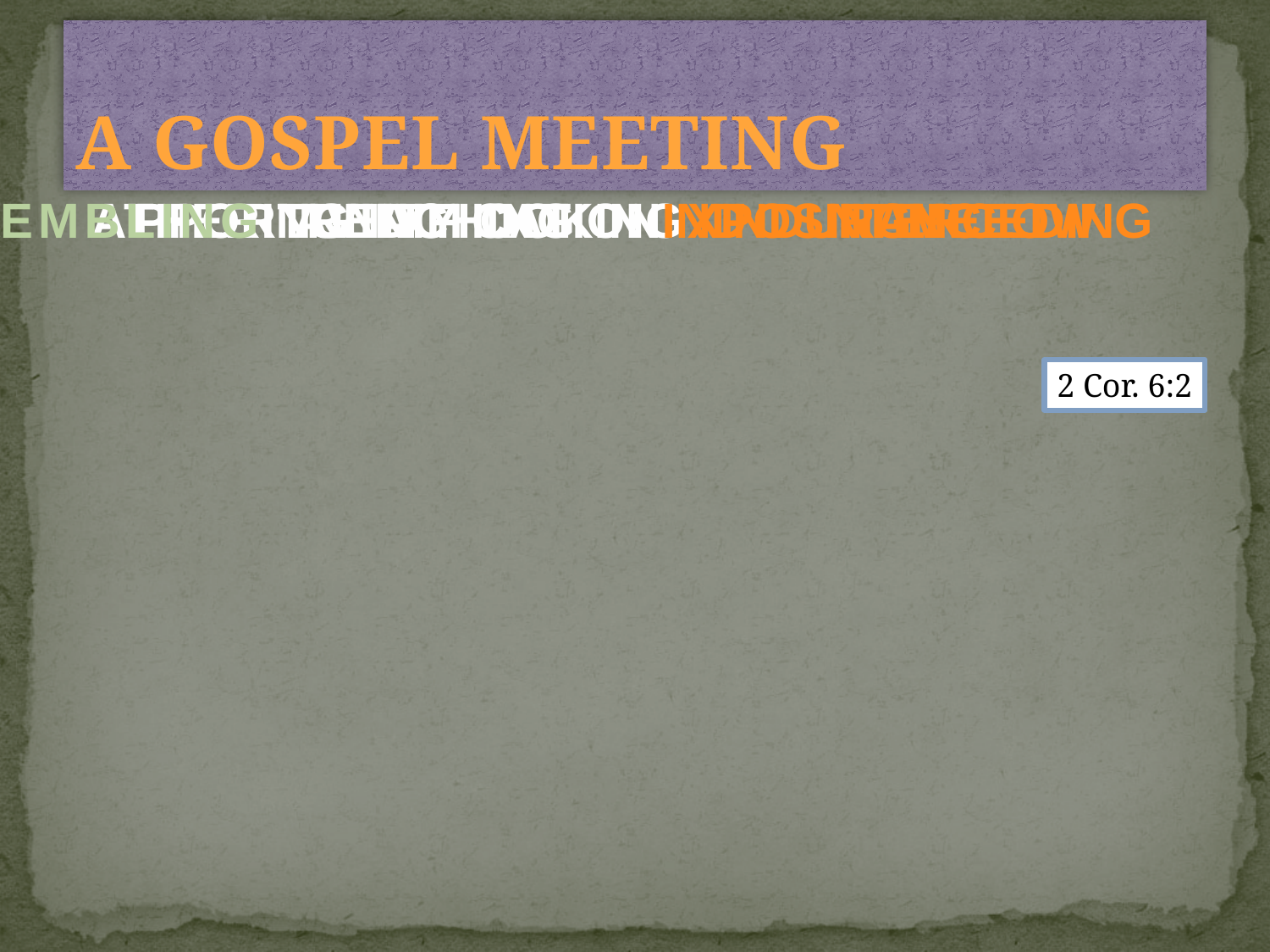

# A GOSPEL MEETING
SSEMBLING
ATHERING
PPORTUNITY
AVING
REACHING
DIFICATION
OOKING
IND
XPOSING
NDURANCE
IME
NTERCEDING
OW
2 Cor. 6:2